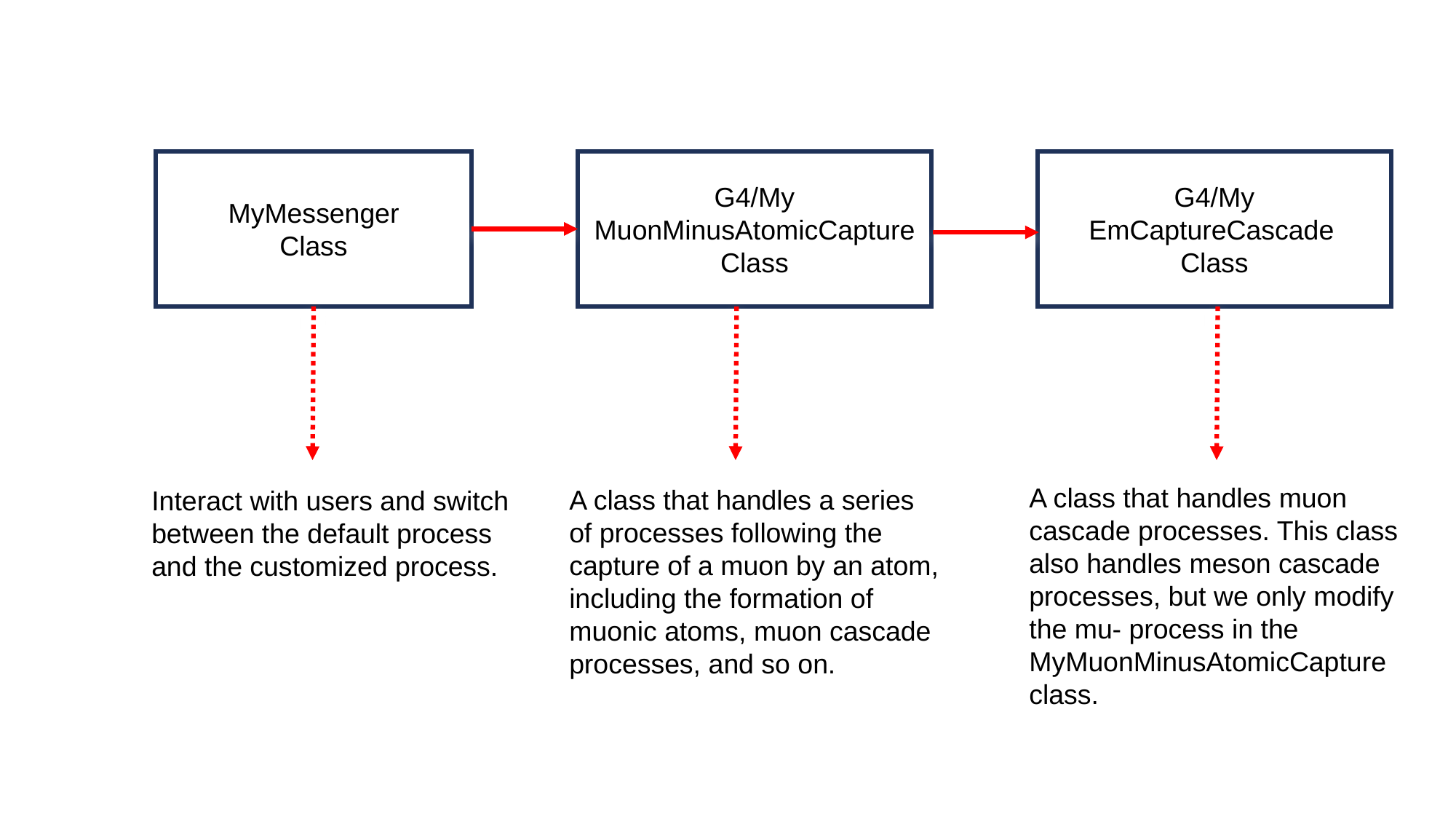

MyMessenger
Class
G4/My
MuonMinusAtomicCapture
Class
G4/My
EmCaptureCascade
Class
A class that handles muon cascade processes. This class also handles meson cascade processes, but we only modify the mu- process in the MyMuonMinusAtomicCapture class.
A class that handles a series of processes following the capture of a muon by an atom, including the formation of muonic atoms, muon cascade processes, and so on.
Interact with users and switch between the default process and the customized process.